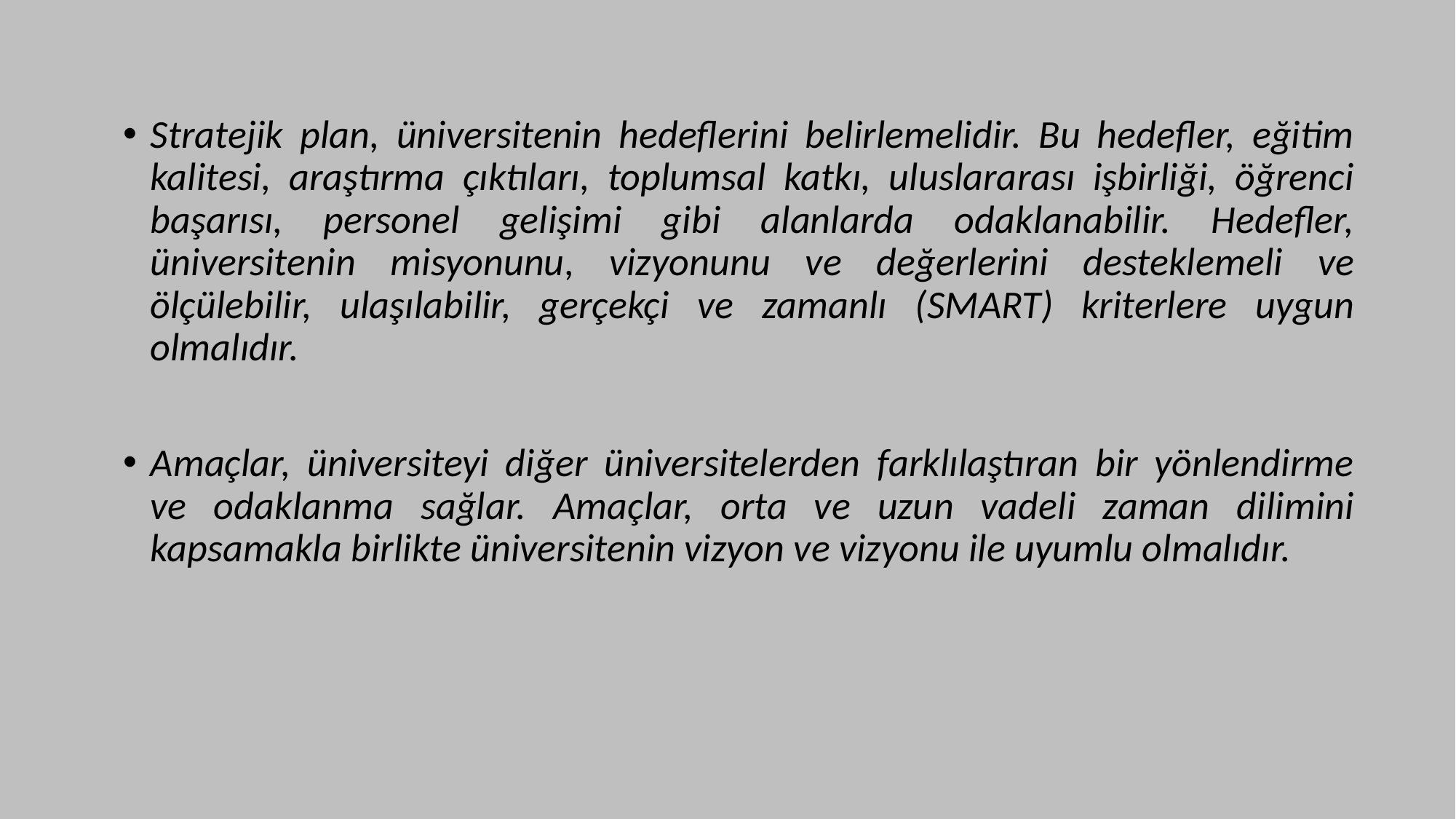

Stratejik plan, üniversitenin hedeflerini belirlemelidir. Bu hedefler, eğitim kalitesi, araştırma çıktıları, toplumsal katkı, uluslararası işbirliği, öğrenci başarısı, personel gelişimi gibi alanlarda odaklanabilir. Hedefler, üniversitenin misyonunu, vizyonunu ve değerlerini desteklemeli ve ölçülebilir, ulaşılabilir, gerçekçi ve zamanlı (SMART) kriterlere uygun olmalıdır.

Amaçlar, üniversiteyi diğer üniversitelerden farklılaştıran bir yönlendirme ve odaklanma sağlar. Amaçlar, orta ve uzun vadeli zaman dilimini kapsamakla birlikte üniversitenin vizyon ve vizyonu ile uyumlu olmalıdır.